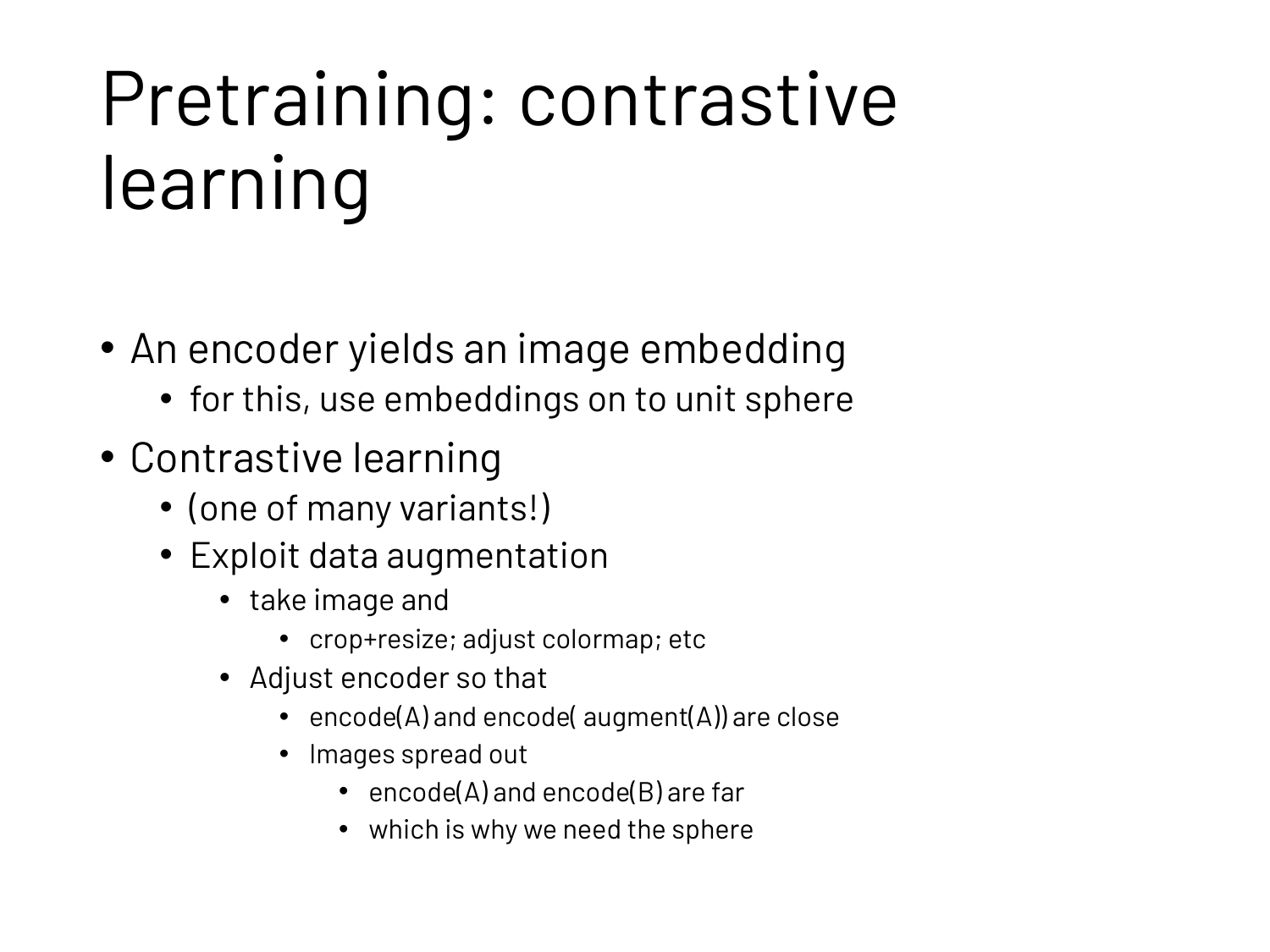

# Pretraining: contrastive learning

An encoder yields an image embedding
for this, use embeddings on to unit sphere
Contrastive learning
(one of many variants!)
Exploit data augmentation
take image and
crop+resize; adjust colormap; etc
Adjust encoder so that
encode(A) and encode( augment(A)) are close
Images spread out
encode(A) and encode(B) are far
which is why we need the sphere